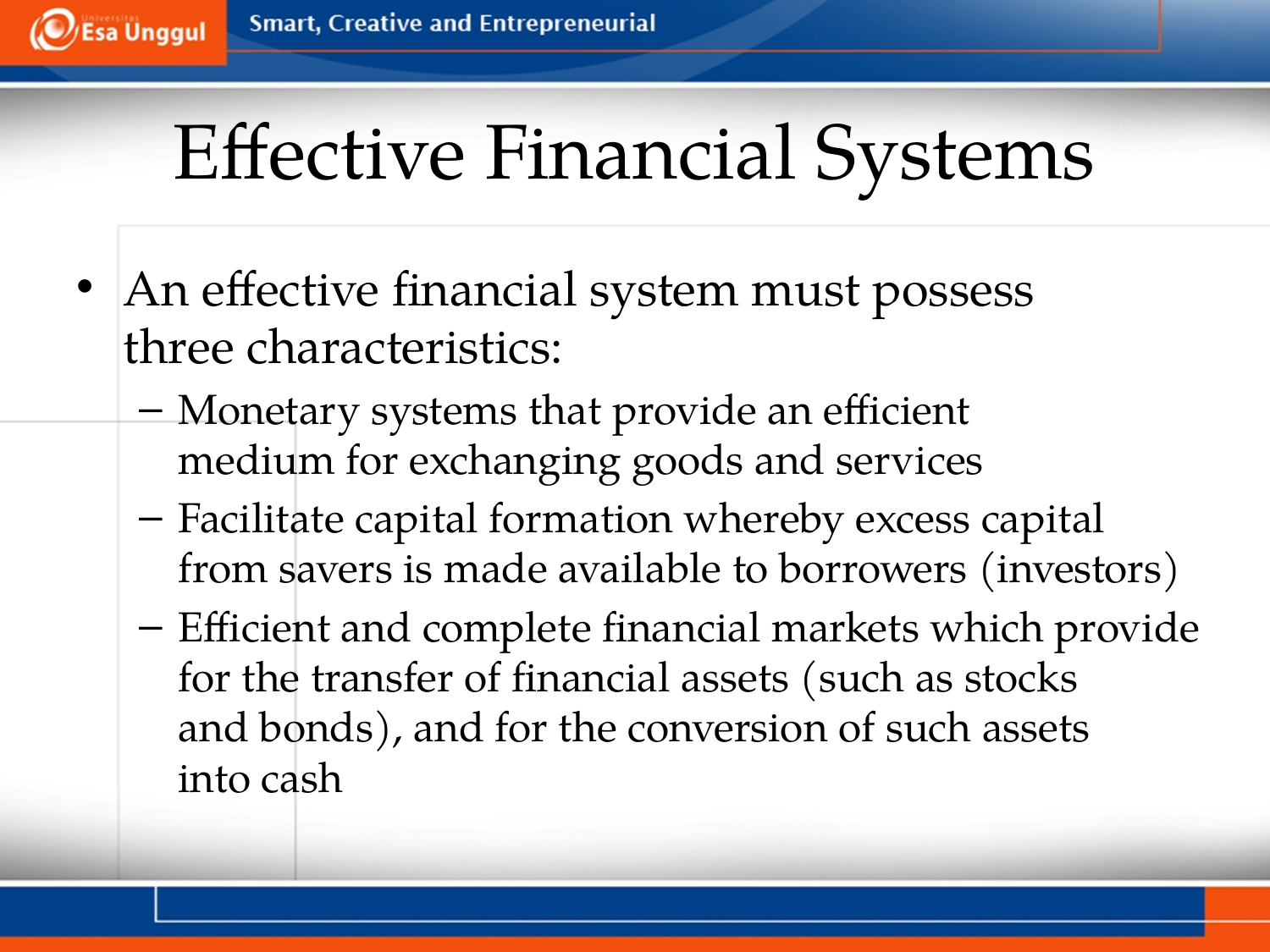

# Effective Financial Systems
An effective financial system must possess
three characteristics:
Monetary systems that provide an efficient
medium for exchanging goods and services
Facilitate capital formation whereby excess capital
from savers is made available to borrowers (investors)
Efficient and complete financial markets which provide for the transfer of financial assets (such as stocks
and bonds), and for the conversion of such assets
into cash